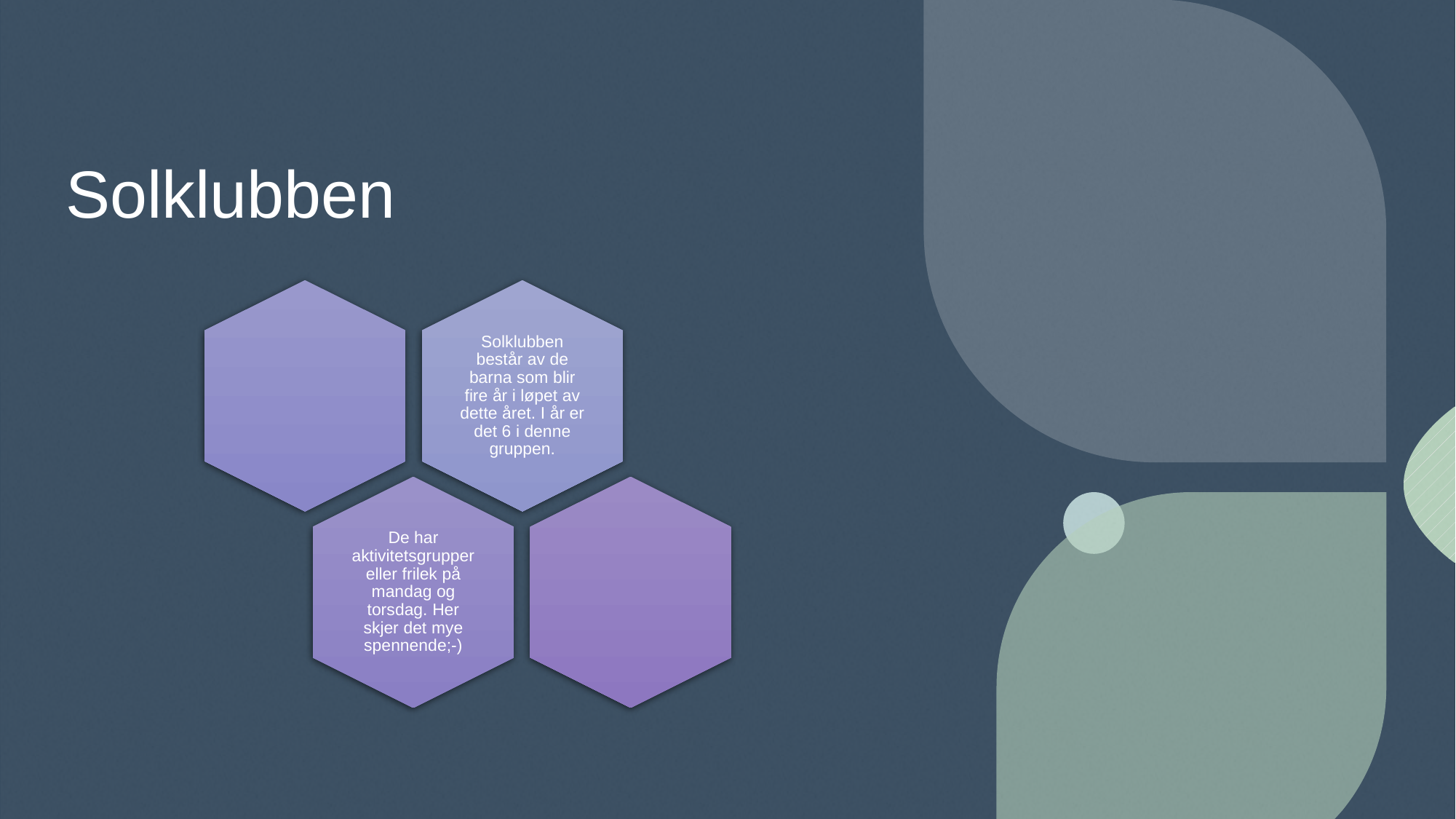

# Solklubben
Solklubben består av de barna som blir fire år i løpet av dette året. I år er det 6 i denne gruppen.

De har aktivitetsgrupper eller frilek på mandag og torsdag. Her skjer det mye spennende;-)